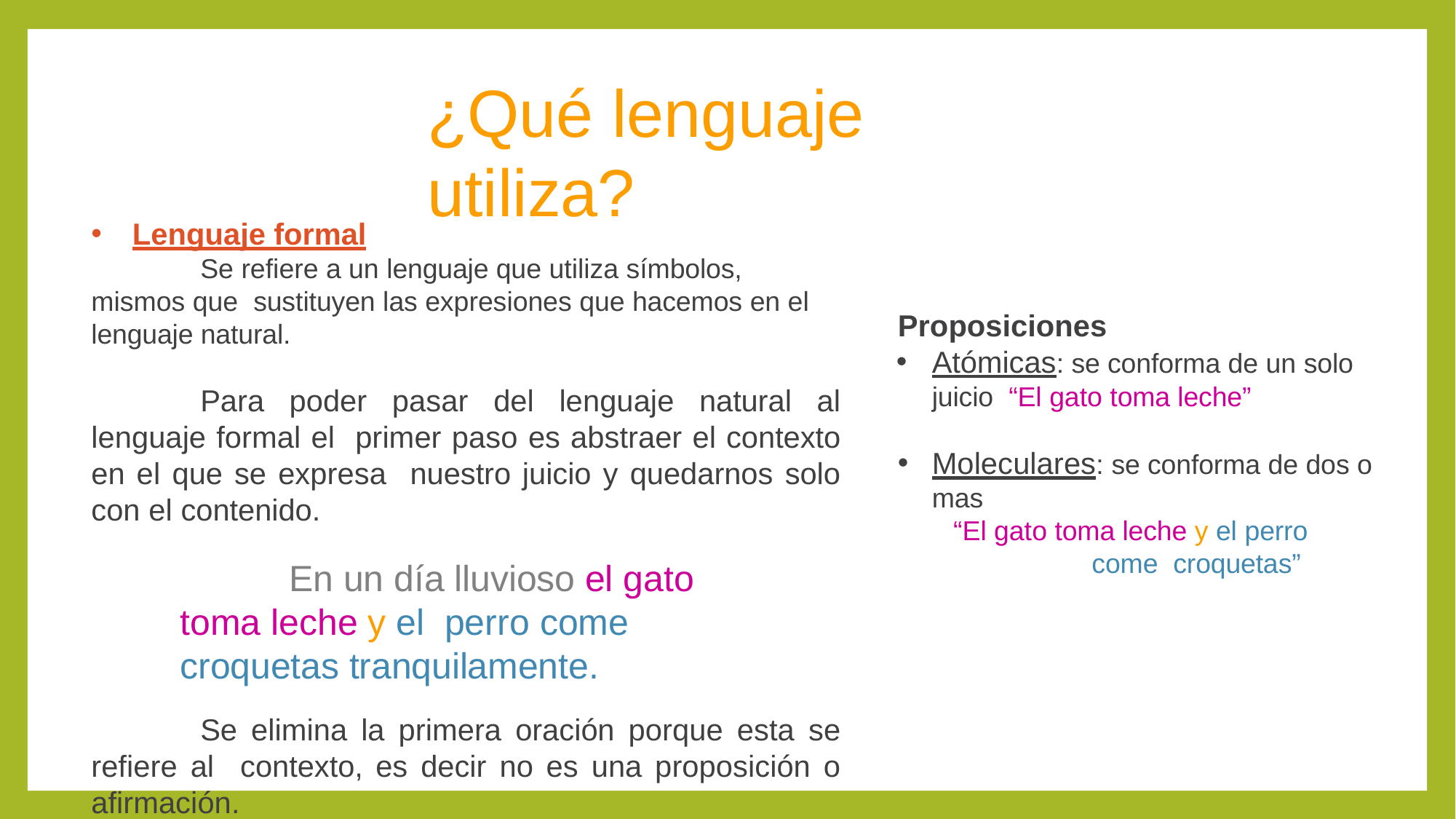

# ¿Qué lenguaje utiliza?
Lenguaje formal
Se refiere a un lenguaje que utiliza símbolos, mismos que  sustituyen las expresiones que hacemos en el lenguaje natural.

Para poder pasar del lenguaje natural al lenguaje formal el  primer paso es abstraer el contexto en el que se expresa  nuestro juicio y quedarnos solo con el contenido.

En un día lluvioso el gato toma leche y el  perro come croquetas tranquilamente.
Se elimina la primera oración porque esta se refiere al  contexto, es decir no es una proposición o afirmación.
Proposiciones
Atómicas: se conforma de un solo juicio  “El gato toma leche”

Moleculares: se conforma de dos o mas
“El gato toma leche y el perro come  croquetas”